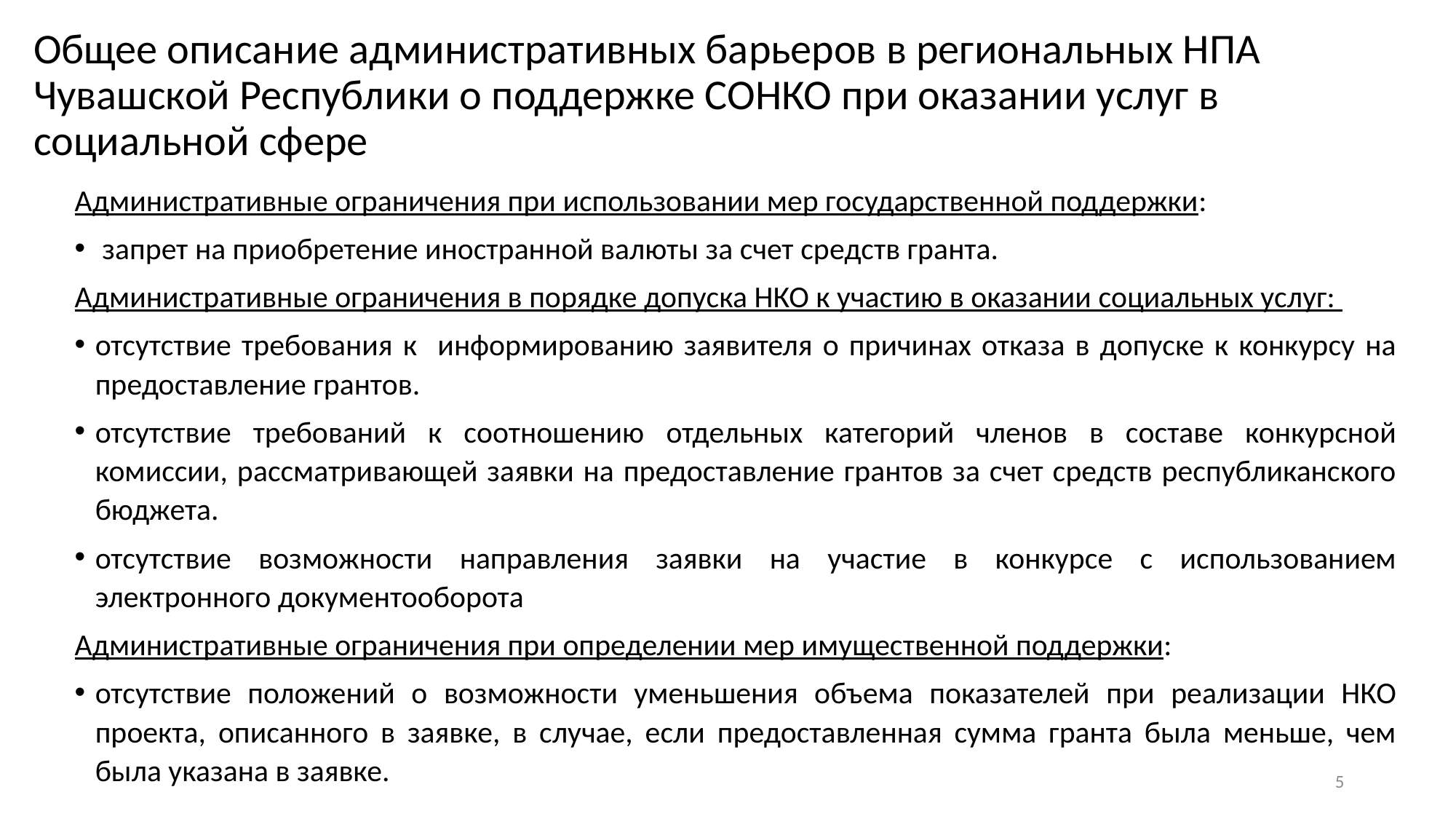

# Общее описание административных барьеров в региональных НПА Чувашской Республики о поддержке СОНКО при оказании услуг в социальной сфере
Административные ограничения при использовании мер государственной поддержки:
 запрет на приобретение иностранной валюты за счет средств гранта.
Административные ограничения в порядке допуска НКО к участию в оказании социальных услуг:
отсутствие требования к  информированию заявителя о причинах отказа в допуске к конкурсу на предоставление грантов.
отсутствие требований к соотношению отдельных категорий членов в составе конкурсной комиссии, рассматривающей заявки на предоставление грантов за счет средств республиканского бюджета.
отсутствие возможности направления заявки на участие в конкурсе с использованием электронного документооборота
Административные ограничения при определении мер имущественной поддержки:
отсутствие положений о возможности уменьшения объема показателей при реализации НКО проекта, описанного в заявке, в случае, если предоставленная сумма гранта была меньше, чем была указана в заявке.
5